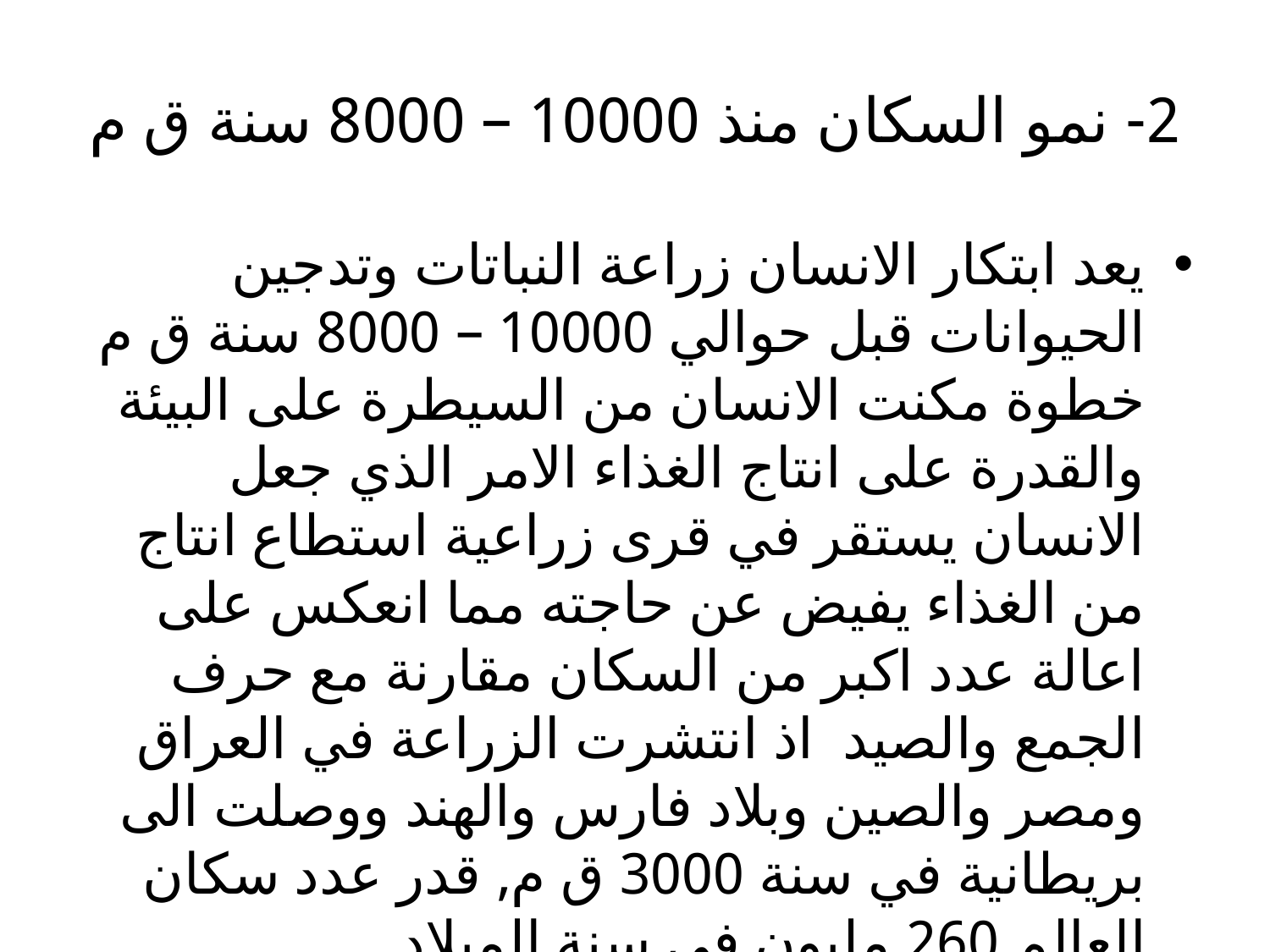

# 2- نمو السكان منذ 10000 – 8000 سنة ق م
يعد ابتكار الانسان زراعة النباتات وتدجين الحيوانات قبل حوالي 10000 – 8000 سنة ق م خطوة مكنت الانسان من السيطرة على البيئة والقدرة على انتاج الغذاء الامر الذي جعل الانسان يستقر في قرى زراعية استطاع انتاج من الغذاء يفيض عن حاجته مما انعكس على اعالة عدد اكبر من السكان مقارنة مع حرف الجمع والصيد  اذ انتشرت الزراعة في العراق ومصر والصين وبلاد فارس والهند ووصلت الى بريطانية في سنة 3000 ق م, قدر عدد سكان العالم 260 مليون في سنة الميلاد.